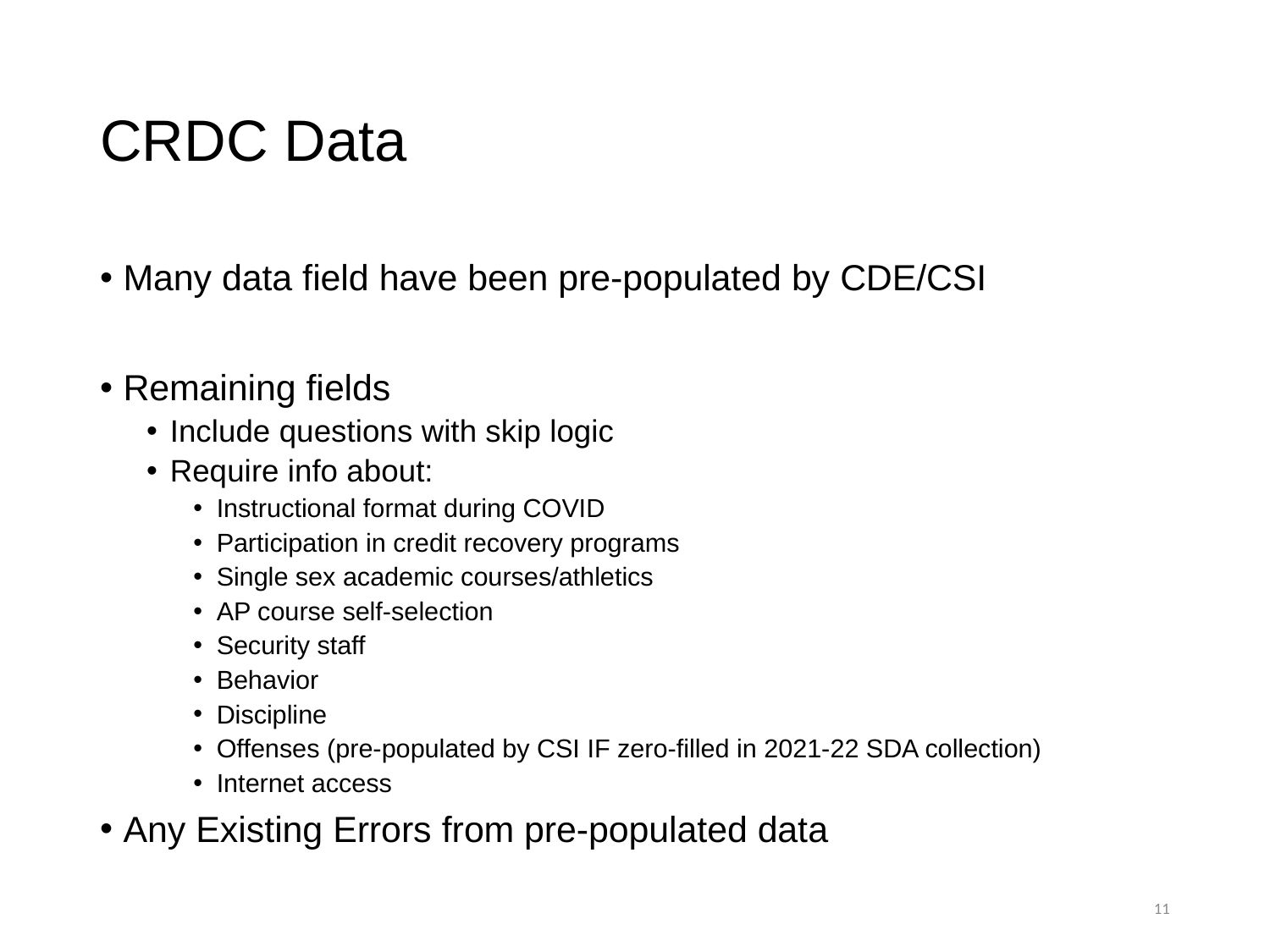

# CRDC Data
Many data field have been pre-populated by CDE/CSI

Remaining fields
Include questions with skip logic
Require info about:
Instructional format during COVID
Participation in credit recovery programs
Single sex academic courses/athletics
AP course self-selection
Security staff
Behavior
Discipline
Offenses (pre-populated by CSI IF zero-filled in 2021-22 SDA collection)
Internet access
Any Existing Errors from pre-populated data

11